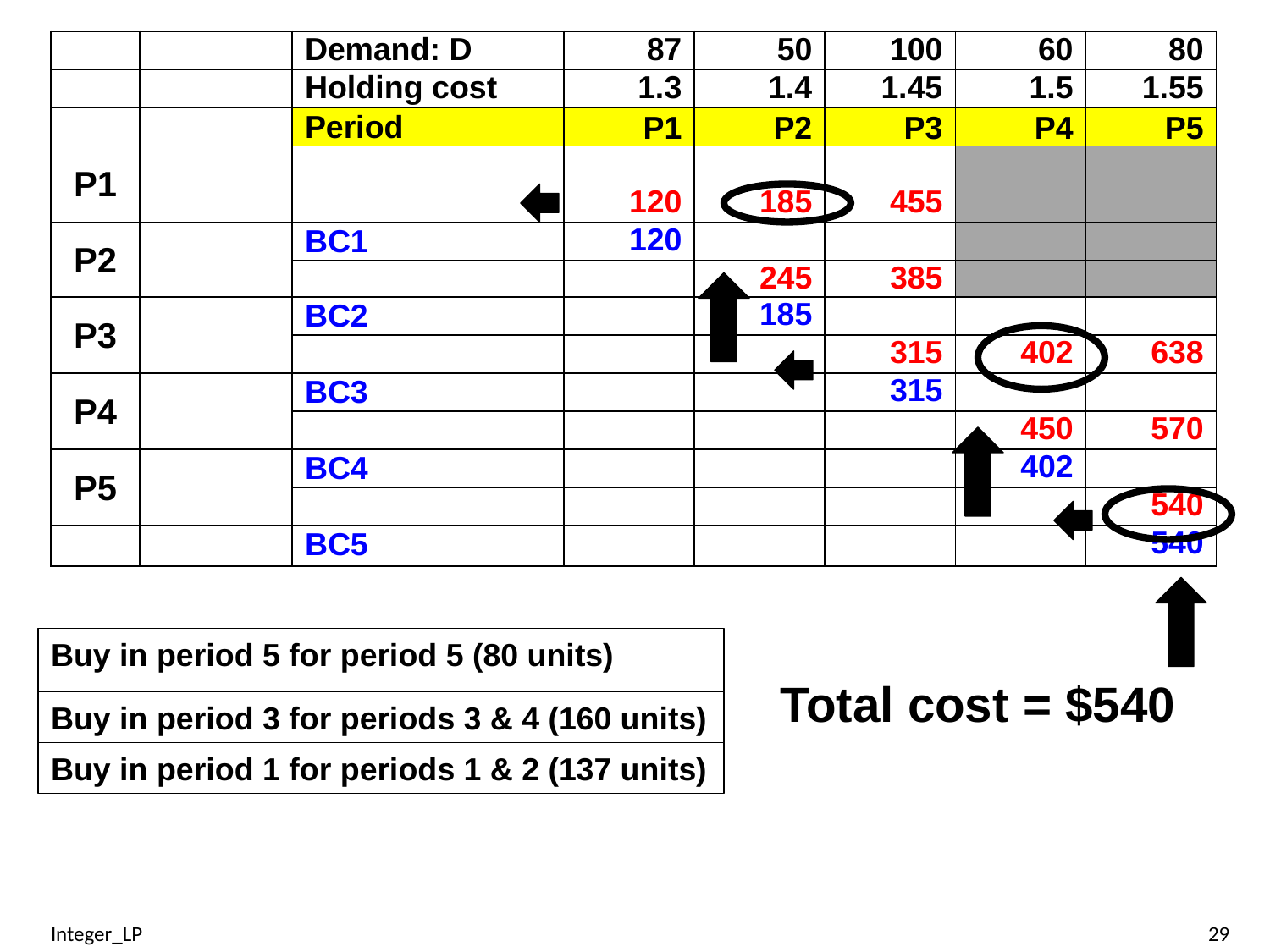

|  |  | Demand: D | 87 | 50 | 100 | 60 | 80 |
| --- | --- | --- | --- | --- | --- | --- | --- |
|  |  | Holding cost | 1.3 | 1.4 | 1.45 | 1.5 | 1.55 |
|  |  | Period | P1 | P2 | P3 | P4 | P5 |
| P1 |  |  |  |  |  |  |  |
|  |  |  | 120 | 185 | 455 |  |  |
| P2 |  | BC1 | 120 |  |  |  |  |
|  |  |  |  | 245 | 385 |  |  |
| P3 |  | BC2 |  | 185 |  |  |  |
|  |  |  |  |  | 315 | 402 | 638 |
| P4 |  | BC3 |  |  | 315 |  |  |
|  |  |  |  |  |  | 450 | 570 |
| P5 |  | BC4 |  |  |  | 402 |  |
|  |  |  |  |  |  |  | 540 |
|  |  | BC5 |  |  |  |  | 540 |

Buy in period 5 for period 5 (80 units)

Total cost = $540

Buy in period 3 for periods 3 & 4 (160 units)

Buy in period 1 for periods 1 & 2 (137 units)

Integer_LP
29